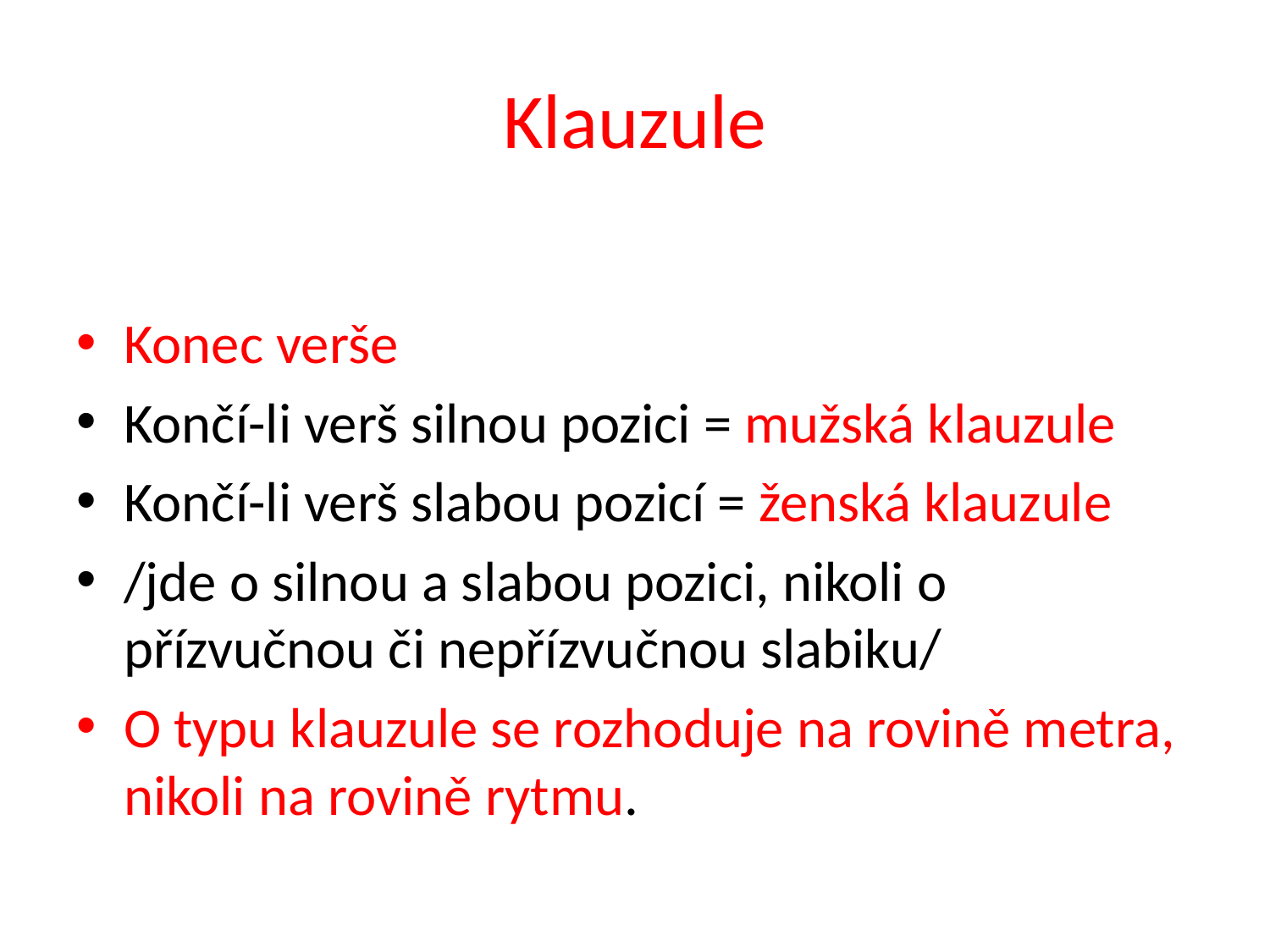

# Klauzule

Konec verše
Končí-li verš silnou pozici = mužská klauzule
Končí-li verš slabou pozicí = ženská klauzule
/jde o silnou a slabou pozici, nikoli o přízvučnou či nepřízvučnou slabiku/
O typu klauzule se rozhoduje na rovině metra, nikoli na rovině rytmu.